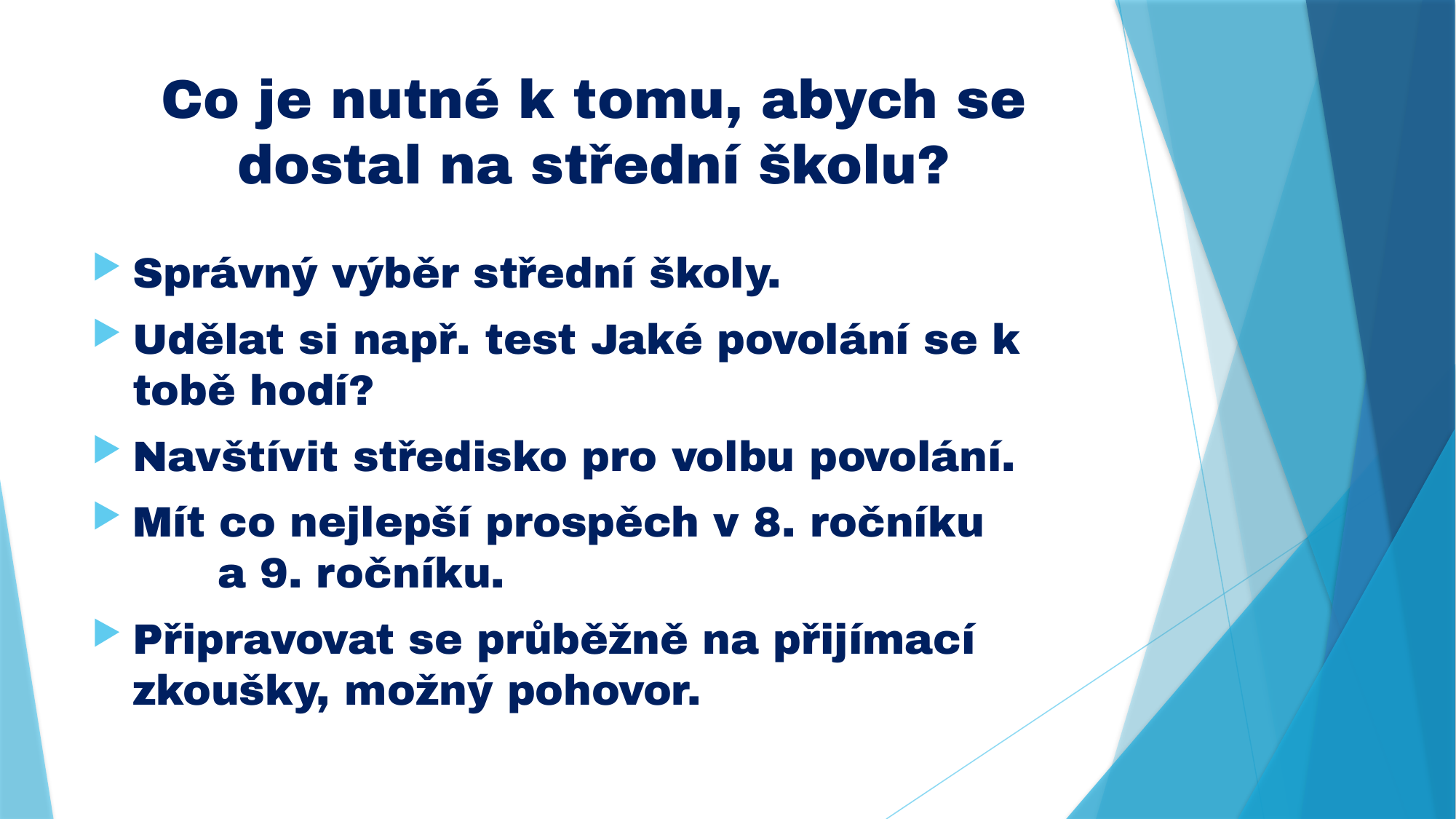

# Co je nutné k tomu, abych se dostal na střední školu?
Správný výběr střední školy.
Udělat si např. test Jaké povolání se k tobě hodí?
Navštívit středisko pro volbu povolání.
Mít co nejlepší prospěch v 8. ročníku              a 9. ročníku.
Připravovat se průběžně na přijímací zkoušky, možný pohovor.